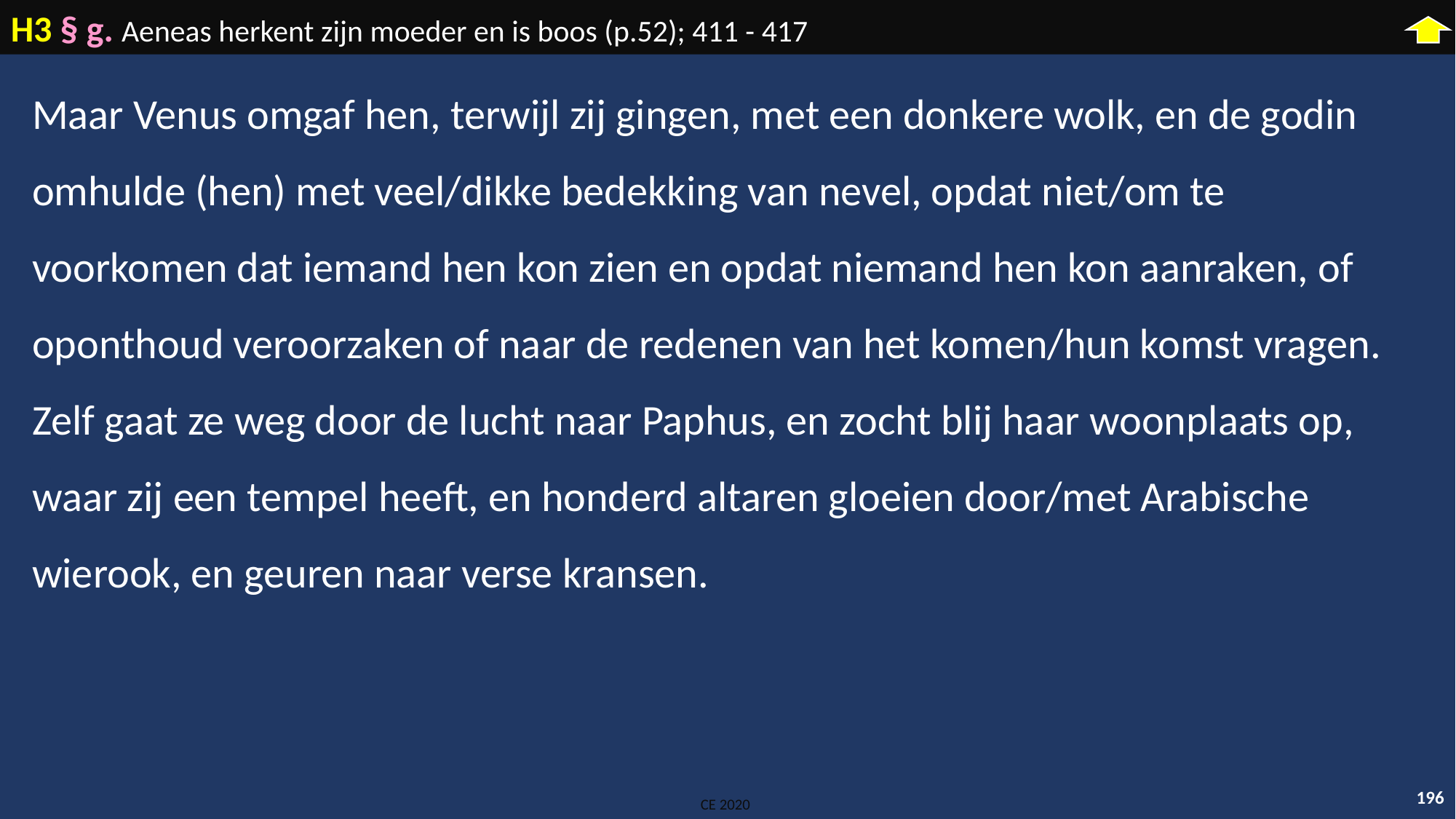

H3 § g. Aeneas herkent zijn moeder en is boos (p.52); 411 - 417

Maar Venus omgaf hen, terwijl zij gingen, met een donkere wolk, en de godin omhulde (hen) met veel/dikke bedekking van nevel, opdat niet/om te voorkomen dat iemand hen kon zien en opdat niemand hen kon aanraken, of oponthoud veroorzaken of naar de redenen van het komen/hun komst vragen. Zelf gaat ze weg door de lucht naar Paphus, en zocht blij haar woonplaats op, waar zij een tempel heeft, en honderd altaren gloeien door/met Arabische wierook, en geuren naar verse kransen.
196
CE 2020